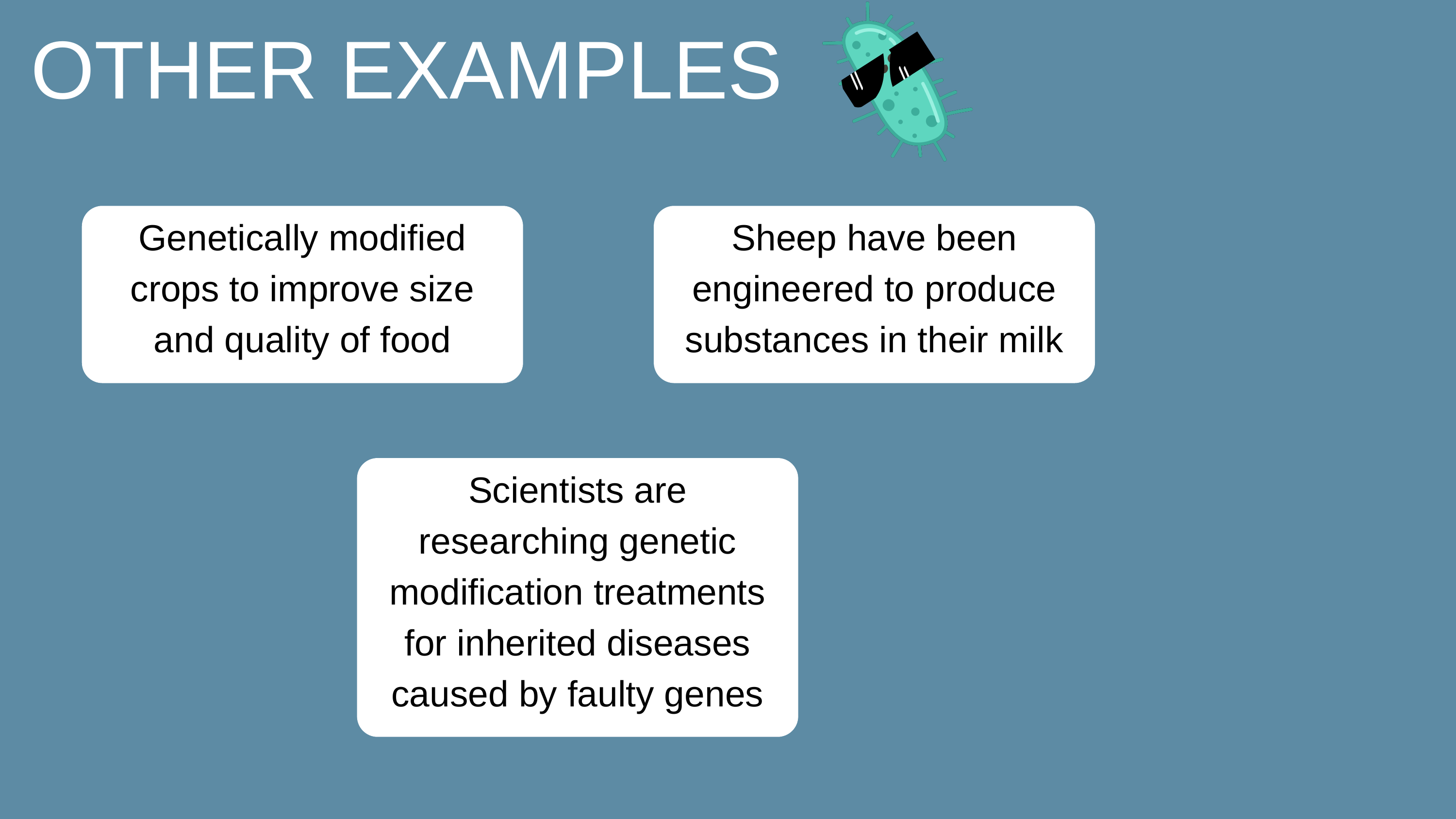

OTHER EXAMPLES

Genetically modified crops to improve size and quality of food

Sheep have been engineered to produce substances in their milk

Scientists are researching genetic modification treatments for inherited diseases caused by faulty genes